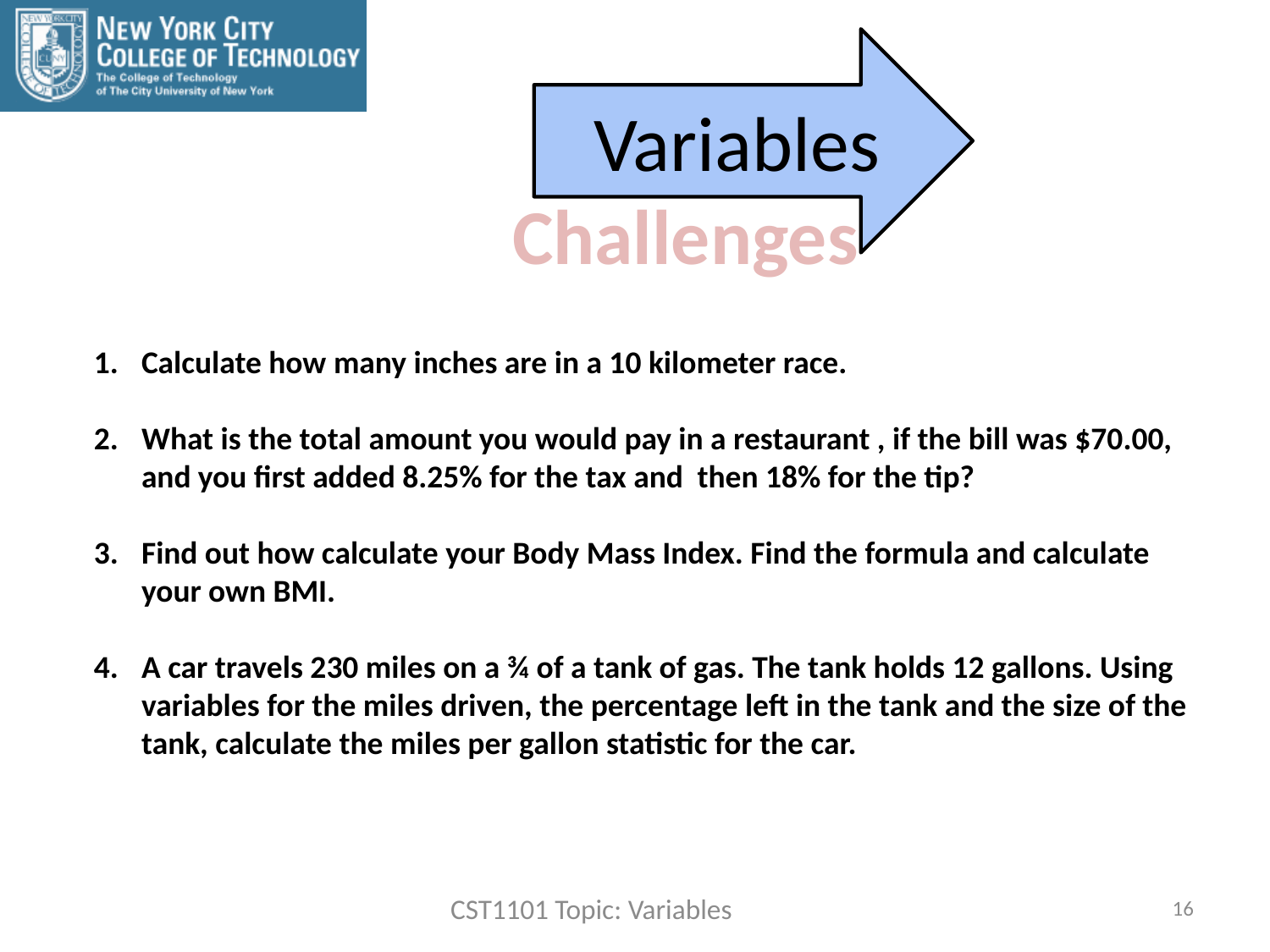

Challenges
Variables
Calculate how many inches are in a 10 kilometer race.

What is the total amount you would pay in a restaurant , if the bill was $70.00, and you first added 8.25% for the tax and  then 18% for the tip?

Find out how calculate your Body Mass Index. Find the formula and calculate your own BMI.

A car travels 230 miles on a ¾ of a tank of gas. The tank holds 12 gallons. Using variables for the miles driven, the percentage left in the tank and the size of the tank, calculate the miles per gallon statistic for the car.

CST1101 Topic: Variables
16